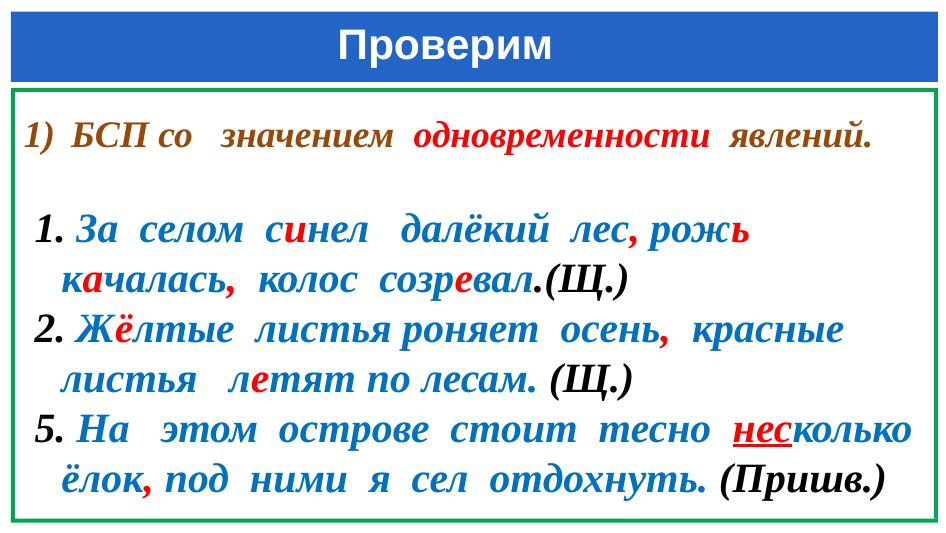

# Проверим

 БСП со   значением  одновременности  явлений.

 1. За  селом  синел   далёкий  лес, рожь  качалась,  колос  созревал.(Щ.)
 2. Жёлтые  листья роняет  осень,  красные    листья   летят по лесам. (Щ.)
 5. На   этом  острове  стоит  тесно  несколько  ёлок, под  ними  я  сел  отдохнуть. (Пришв.)